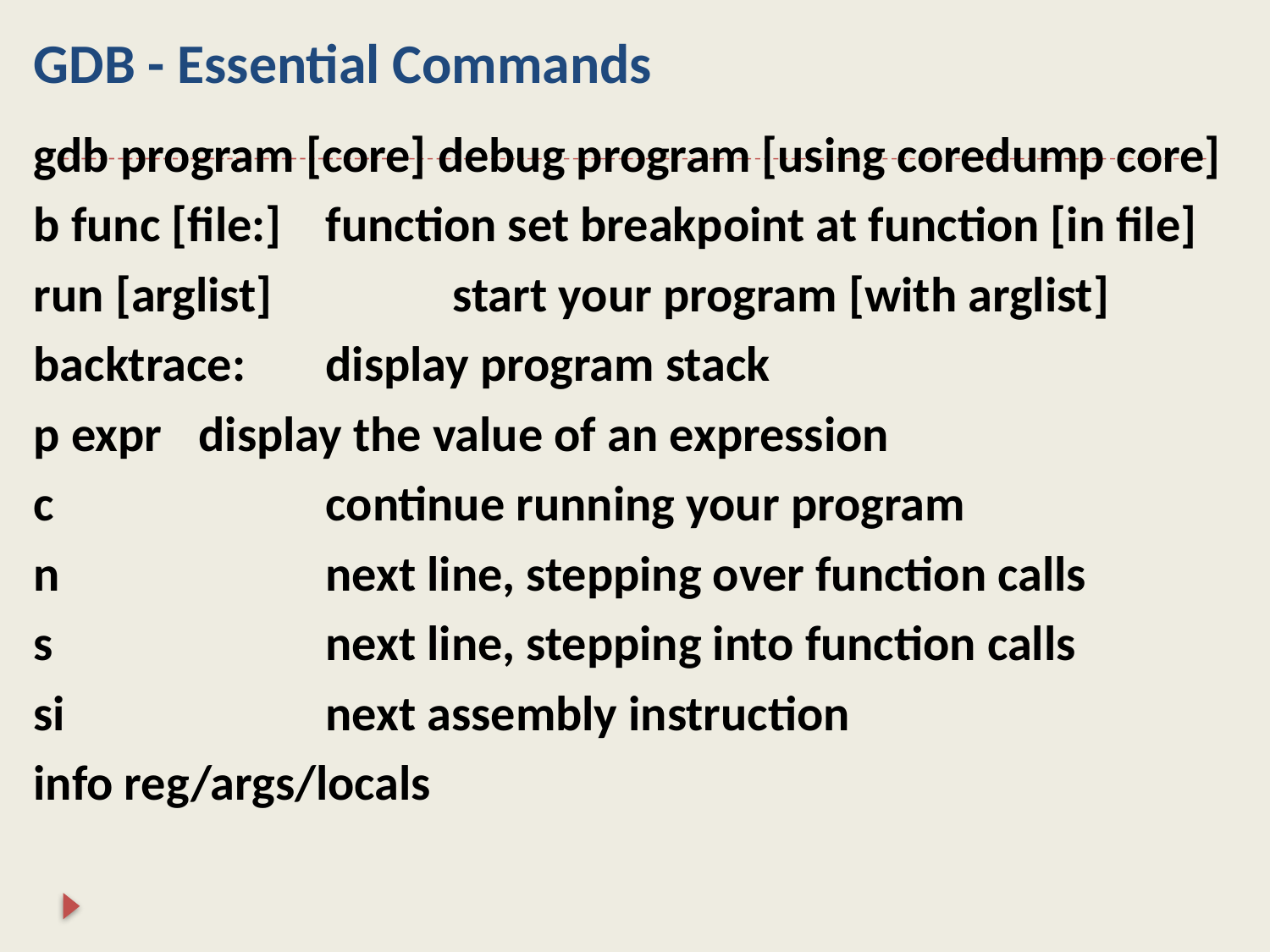

# GDB - Essential Commands
gdb program [core] debug program [using coredump core]
b func [file:]	function set breakpoint at function [in file]
run [arglist] 		start your program [with arglist]
backtrace: 	display program stack
p expr 	display the value of an expression
c 			continue running your program
n 	 		next line, stepping over function calls
s 			next line, stepping into function calls
si			next assembly instruction
info reg/args/locals